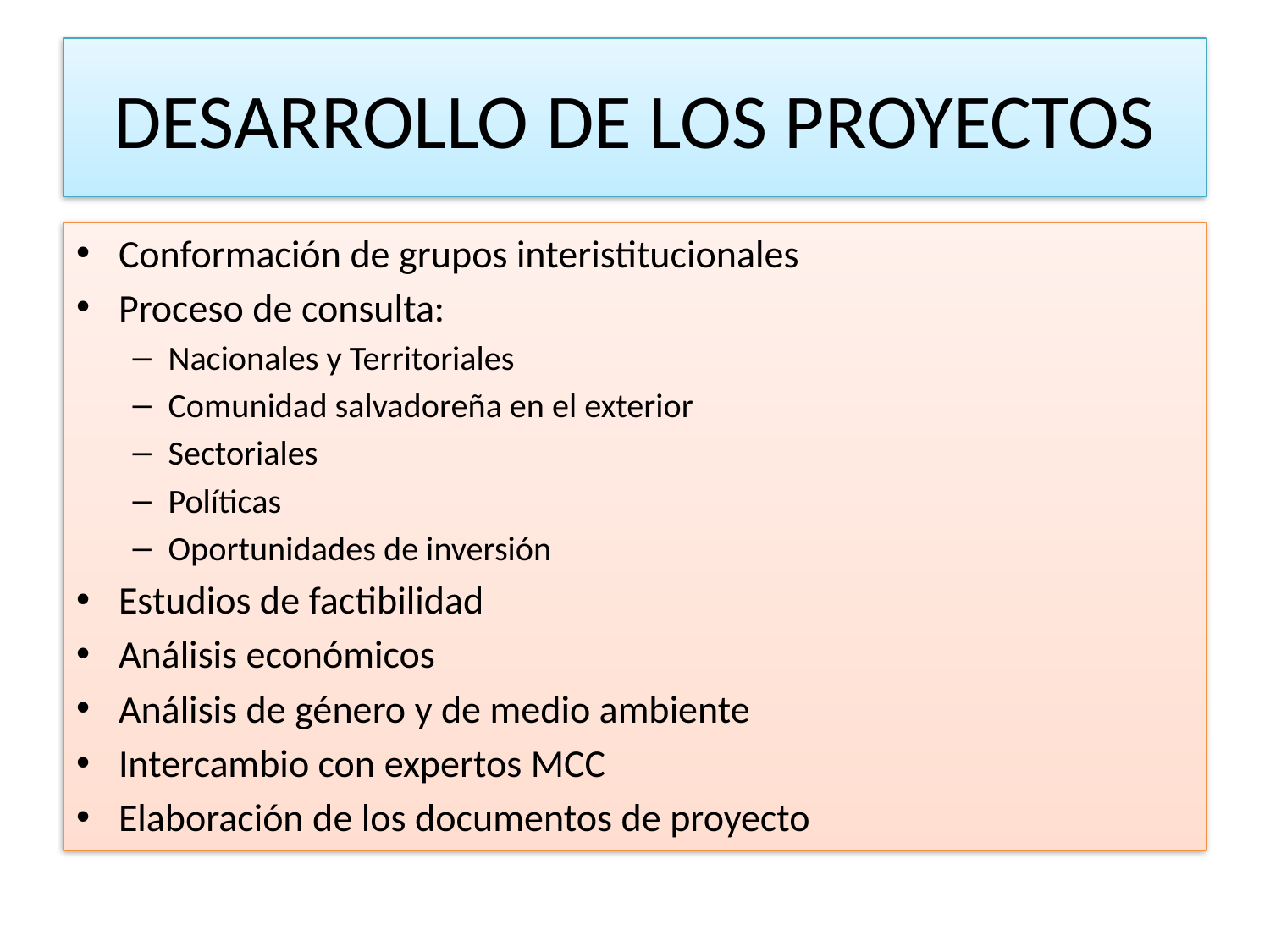

# DESARROLLO DE LOS PROYECTOS
Conformación de grupos interistitucionales
Proceso de consulta:
Nacionales y Territoriales
Comunidad salvadoreña en el exterior
Sectoriales
Políticas
Oportunidades de inversión
Estudios de factibilidad
Análisis económicos
Análisis de género y de medio ambiente
Intercambio con expertos MCC
Elaboración de los documentos de proyecto